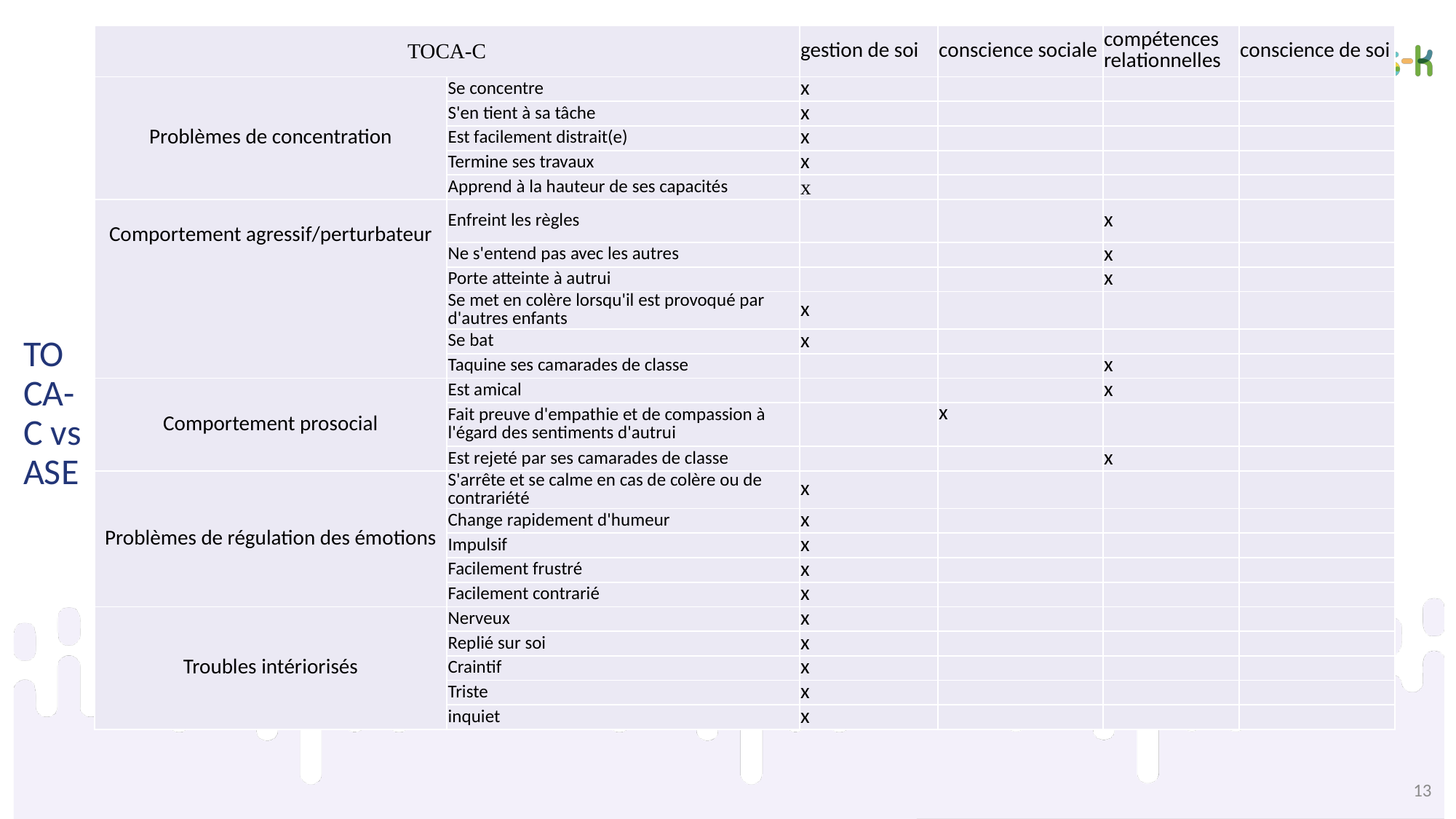

# TOCA-C vs ASE
| TOCA-C |  | gestion de soi | conscience sociale | compétences relationnelles | conscience de soi |
| --- | --- | --- | --- | --- | --- |
| Problèmes de concentration | Se concentre | x |  |  |  |
|  | S'en tient à sa tâche | x |  |  |  |
|  | Est facilement distrait(e) | x |  |  |  |
|  | Termine ses travaux | x |  |  |  |
|  | Apprend à la hauteur de ses capacités | x |  |  |  |
| Comportement agressif/perturbateur | Enfreint les règles |  |  | x |  |
|  | Ne s'entend pas avec les autres |  |  | x |  |
|  | Porte atteinte à autrui |  |  | x |  |
|  | Se met en colère lorsqu'il est provoqué par d'autres enfants | x |  |  |  |
|  | Se bat | x |  |  |  |
|  | Taquine ses camarades de classe |  |  | x |  |
| Comportement prosocial | Est amical |  |  | x |  |
|  | Fait preuve d'empathie et de compassion à l'égard des sentiments d'autrui |  | x |  |  |
|  | Est rejeté par ses camarades de classe |  |  | x |  |
| Problèmes de régulation des émotions | S'arrête et se calme en cas de colère ou de contrariété | x |  |  |  |
|  | Change rapidement d'humeur | x |  |  |  |
|  | Impulsif | x |  |  |  |
|  | Facilement frustré | x |  |  |  |
|  | Facilement contrarié | x |  |  |  |
| Troubles intériorisés | Nerveux | x |  |  |  |
|  | Replié sur soi | x |  |  |  |
|  | Craintif | x |  |  |  |
|  | Triste | x |  |  |  |
|  | inquiet | x |  |  |  |
13